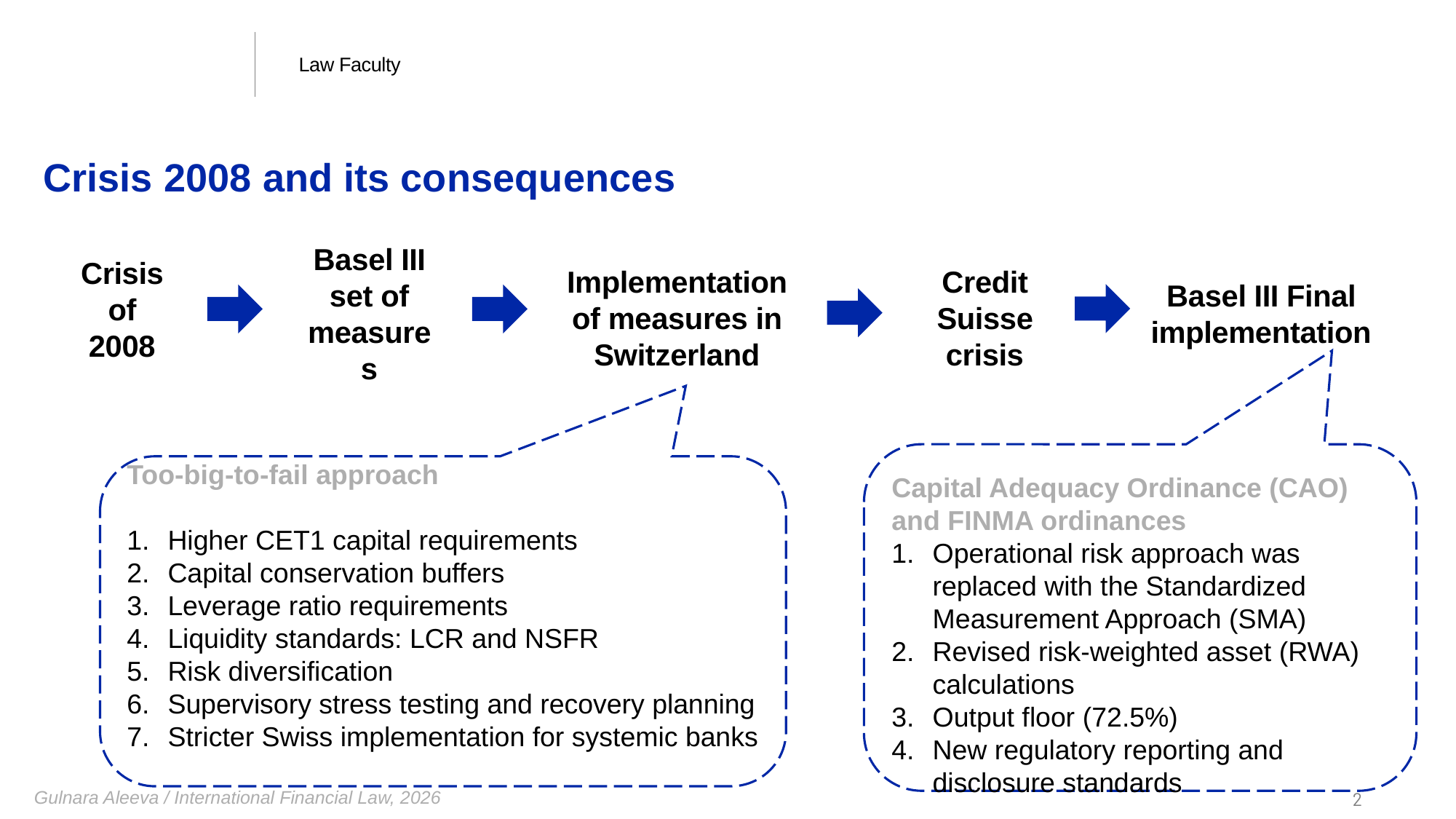

Friday, May 22, 2026
Law Faculty
Crisis 2008 and its consequences

Implementation of measures in Switzerland
Crisis of 2008
Basel III Final implementation
Basel III set of measures
Credit Suisse crisis

Capital Adequacy Ordinance (CAO) and FINMA ordinances
Operational risk approach was replaced with the Standardized Measurement Approach (SMA)
Revised risk-weighted asset (RWA) calculations
Output floor (72.5%)
New regulatory reporting and disclosure standards
Too-big-to-fail approach

Higher CET1 capital requirements
Capital conservation buffers
Leverage ratio requirements
Liquidity standards: LCR and NSFR
Risk diversification
Supervisory stress testing and recovery planning
Stricter Swiss implementation for systemic banks

4
Gulnara Aleeva / International Financial Law, 2026
2